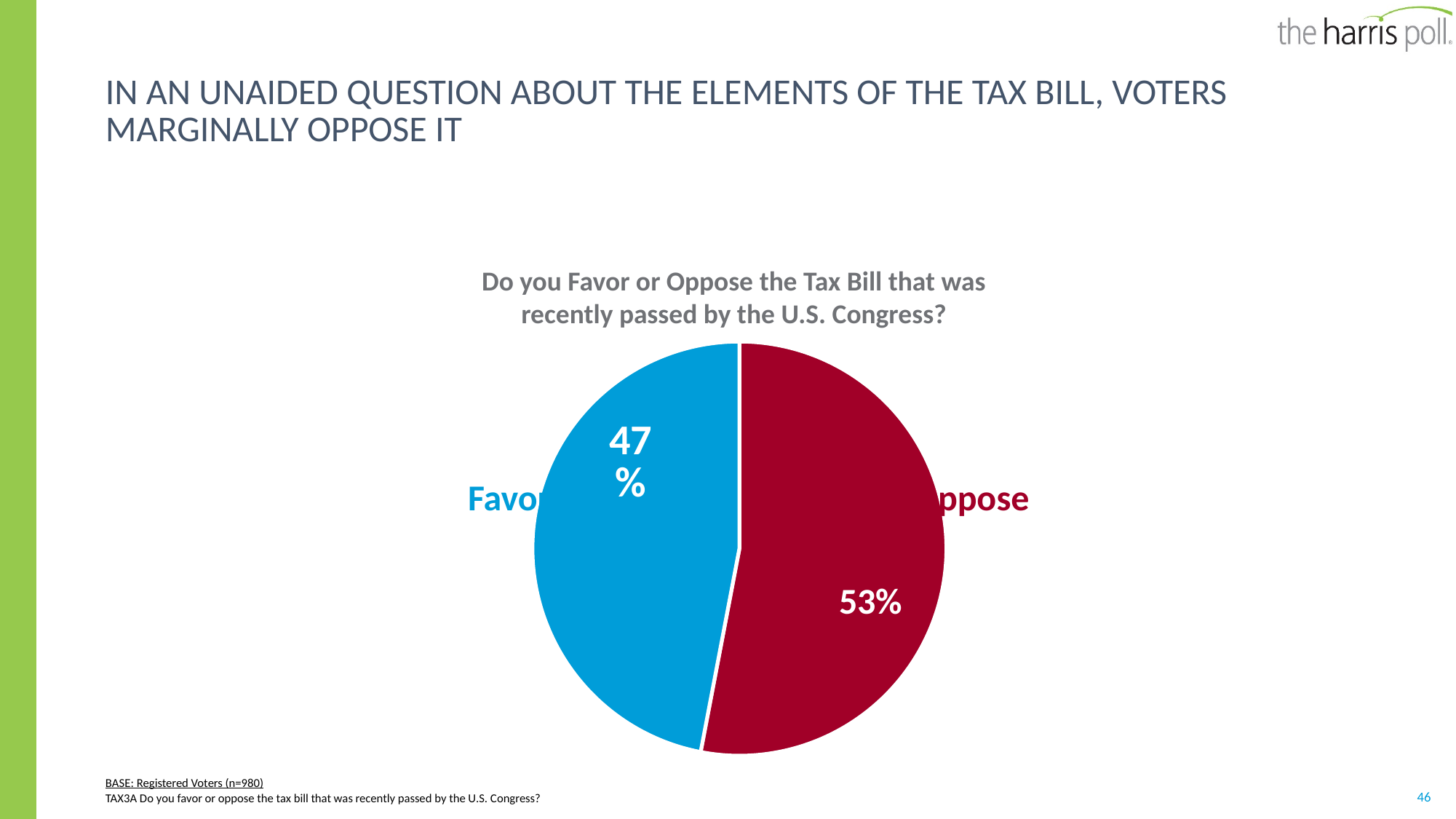

# In an Unaided question about the elements of the tax bill, Voters marginally Oppose it
Do you Favor or Oppose the Tax Bill that was recently passed by the U.S. Congress?

### Chart

| Category | Column1 |
|---|---|
| Oppose | 0.53 |
| Favor | 0.47 |
Favor
Oppose
BASE: Registered Voters (n=980)
TAX3A Do you favor or oppose the tax bill that was recently passed by the U.S. Congress?